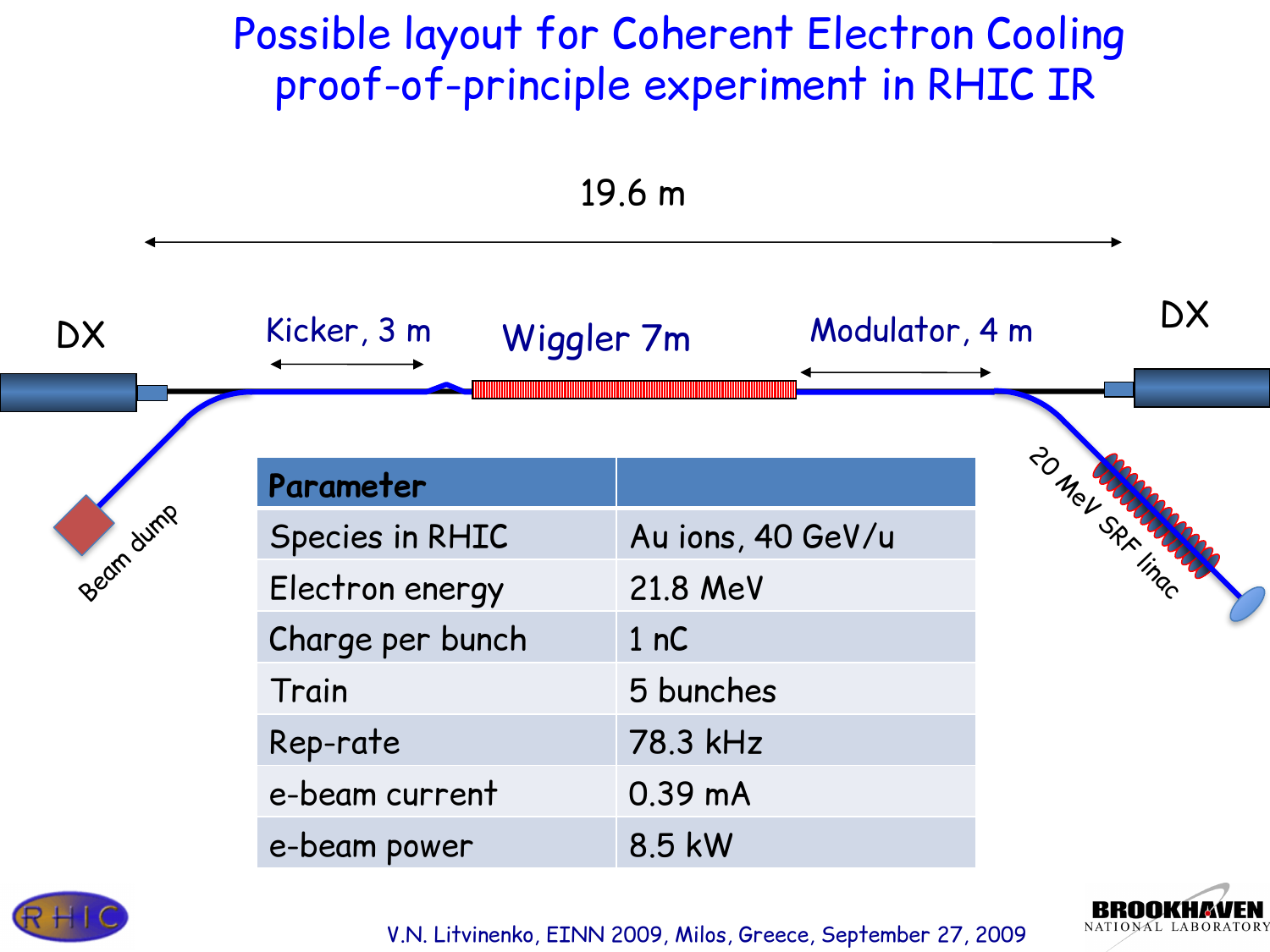

Possible layout for Coherent Electron Cooling
 proof-of-principle experiment in RHIC IR
19.6 m

DX
Modulator, 4 m
Kicker, 3 m
DX
Wiggler 7m

| Parameter |  |
| --- | --- |
| Species in RHIC | Au ions, 40 GeV/u |
| Electron energy | 21.8 MeV |
| Charge per bunch | 1 nC |
| Train | 5 bunches |
| Rep-rate | 78.3 kHz |
| e-beam current | 0.39 mA |
| e-beam power | 8.5 kW |

20 MeV SRF linac
Beam dump

V.N. Litvinenko, EINN 2009, Milos, Greece, September 27, 2009